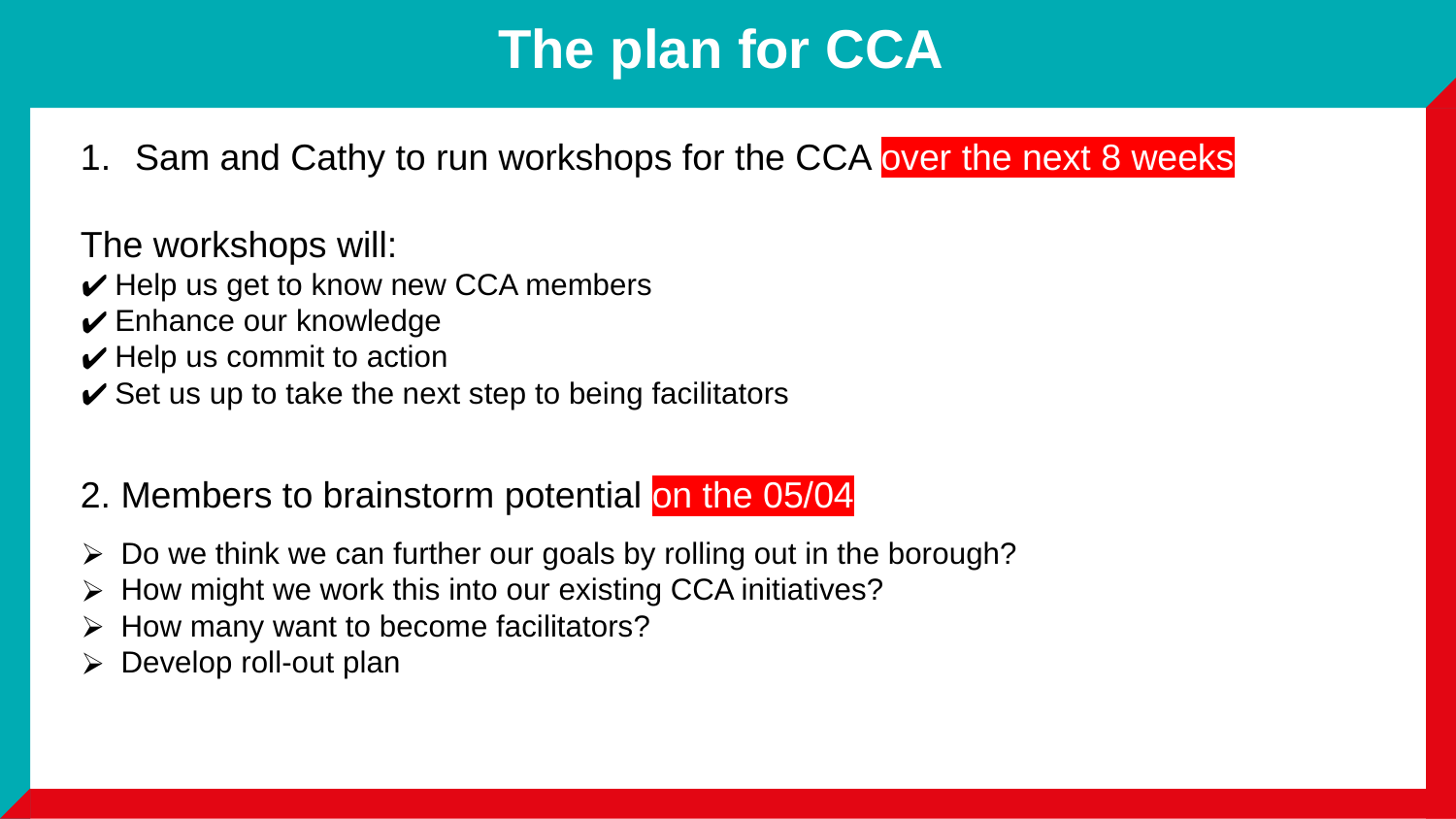

# The plan for CCA

Sam and Cathy to run workshops for the CCA over the next 8 weeks

The workshops will:
Help us get to know new CCA members
Enhance our knowledge
Help us commit to action
Set us up to take the next step to being facilitators

2. Members to brainstorm potential on the 05/04
Do we think we can further our goals by rolling out in the borough?
How might we work this into our existing CCA initiatives?
How many want to become facilitators?
Develop roll-out plan